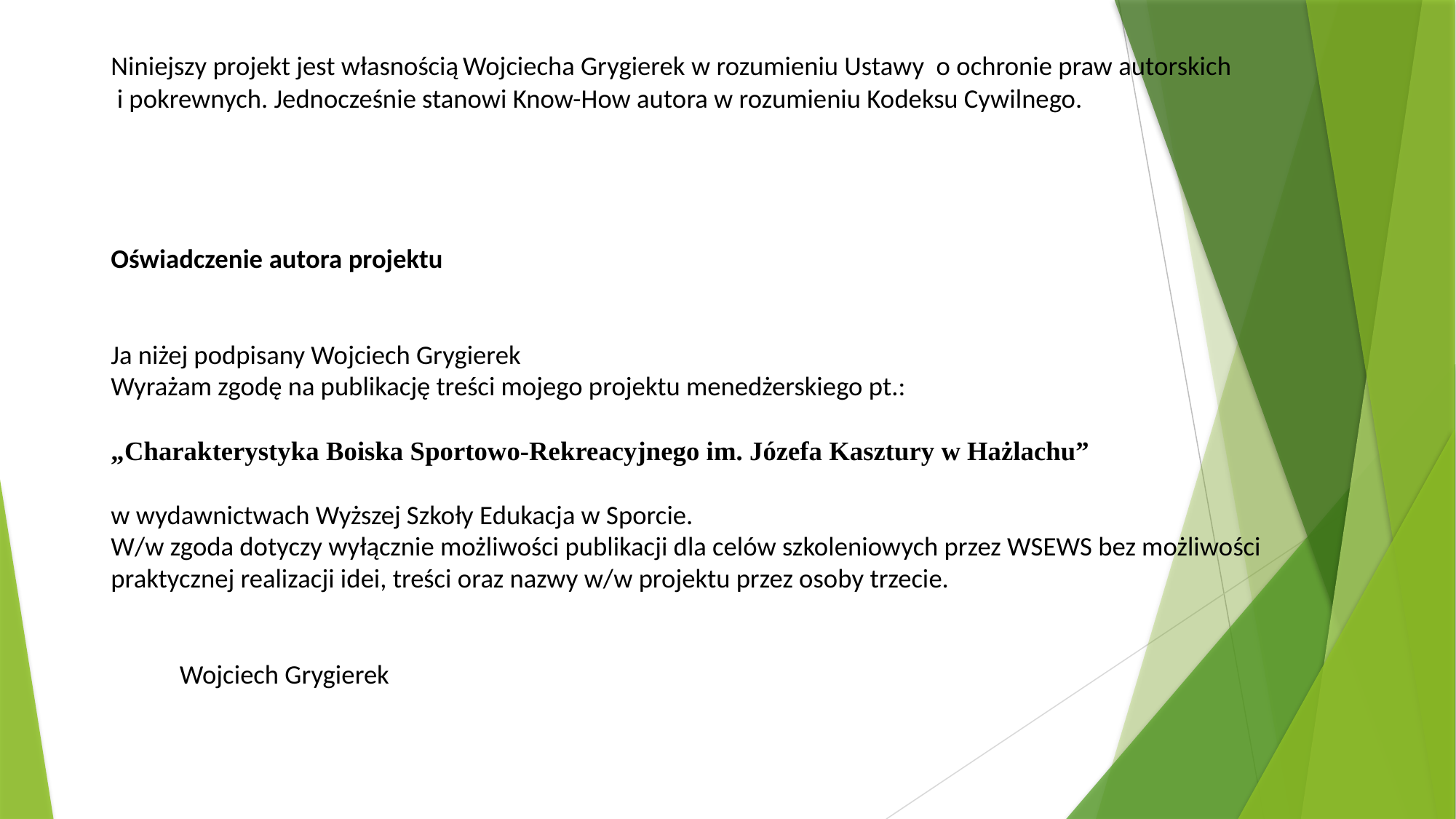

Niniejszy projekt jest własnością Wojciecha Grygierek w rozumieniu Ustawy  o ochronie praw autorskich
 i pokrewnych. Jednocześnie stanowi Know-How autora w rozumieniu Kodeksu Cywilnego.

Oświadczenie autora projektu

Ja niżej podpisany Wojciech Grygierek
Wyrażam zgodę na publikację treści mojego projektu menedżerskiego pt.:

„Charakterystyka Boiska Sportowo-Rekreacyjnego im. Józefa Kasztury w Hażlachu”

w wydawnictwach Wyższej Szkoły Edukacja w Sporcie.
W/w zgoda dotyczy wyłącznie możliwości publikacji dla celów szkoleniowych przez WSEWS bez możliwości praktycznej realizacji idei, treści oraz nazwy w/w projektu przez osoby trzecie.

						Wojciech Grygierek

#